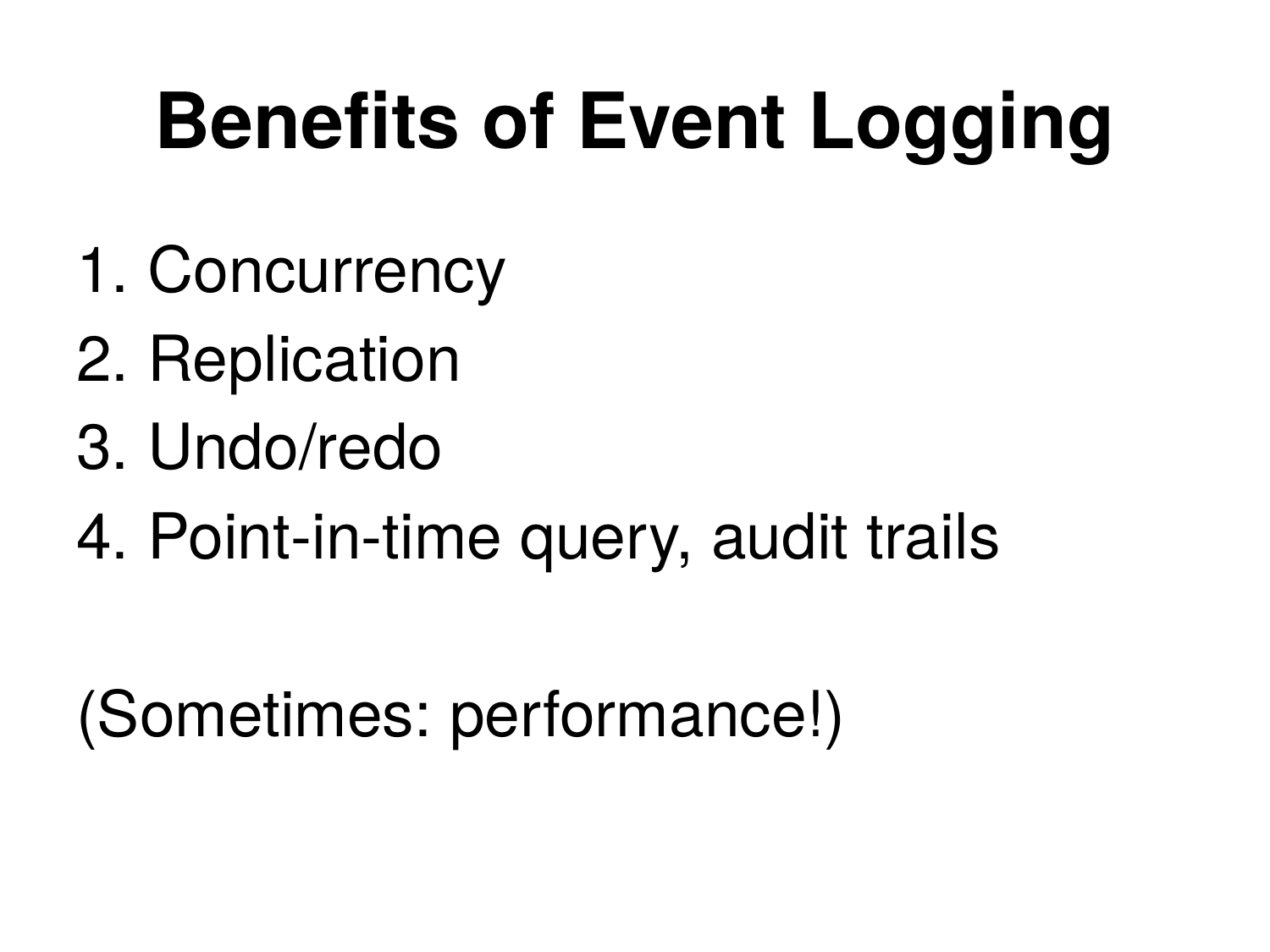

# Benefits of Event Logging
Concurrency
Replication
Undo/redo
Point-in-time query, audit trails

(Sometimes: performance!)